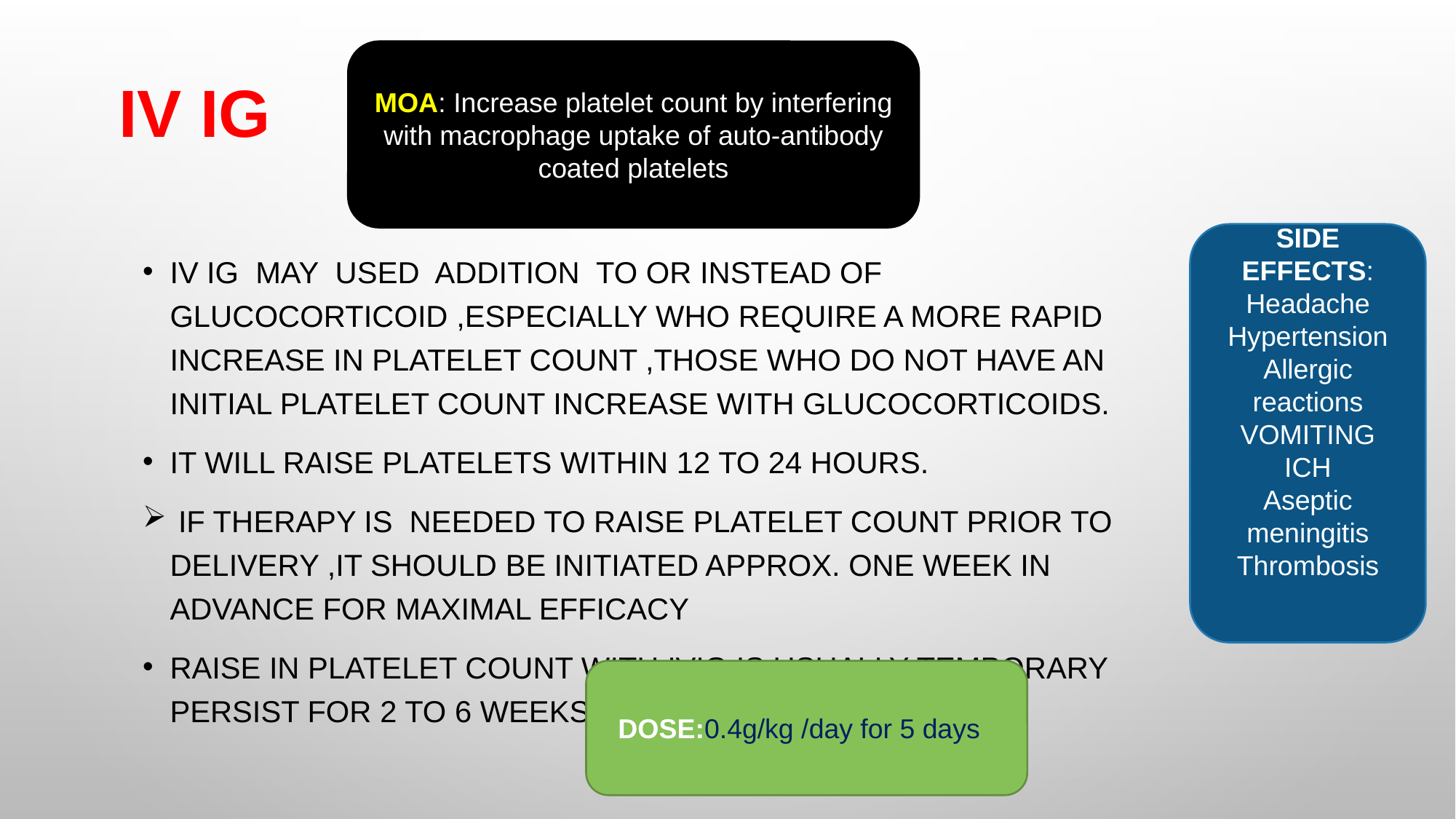

MOA: Increase platelet count by interfering with macrophage uptake of auto-antibody coated platelets
# IV IG
IV IG
SIDE EFFECTS:
Headache
Hypertension Allergic reactions
VOMITING
ICH
Aseptic meningitis
Thrombosis

IV IG  may  used  addition  to or instead of glucocorticoid ,especially who require a more rapid increase in platelet count ,those who do not have an initial platelet count increase with glucocorticoids.
It will raise platelets within 12 to 24 hours.
 If therapy is  needed to raise platelet count prior to delivery ,it should be initiated approx. one week in advance for maximal efficacy
Raise in platelet count with IVIG is usually temporary persist for 2 to 6 weeks.
DOSE:0.4g/kg /day for 5 days